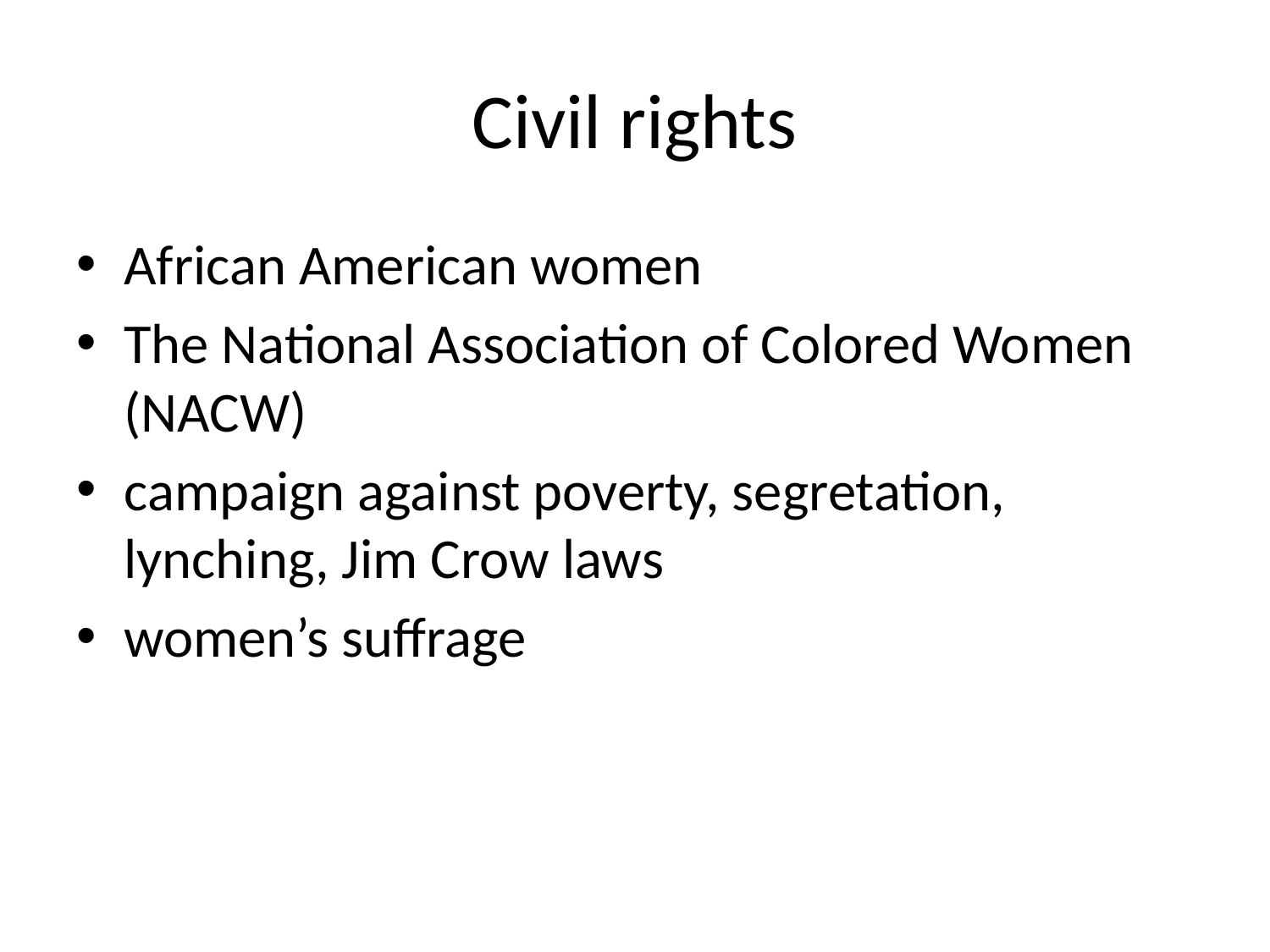

# Civil rights
African American women
The National Association of Colored Women (NACW)
campaign against poverty, segretation, lynching, Jim Crow laws
women’s suffrage